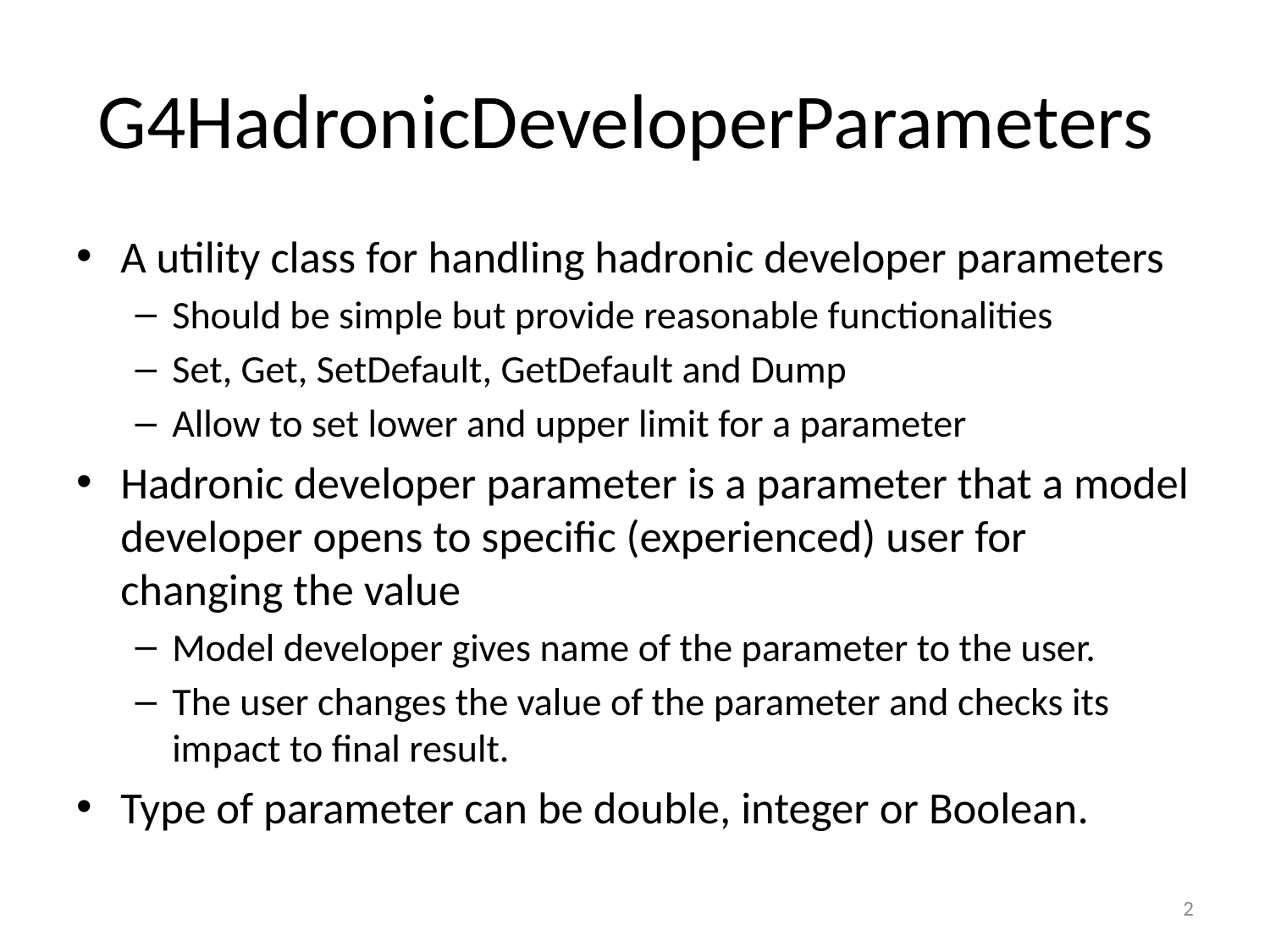

# G4HadronicDeveloperParameters
A utility class for handling hadronic developer parameters
Should be simple but provide reasonable functionalities
Set, Get, SetDefault, GetDefault and Dump
Allow to set lower and upper limit for a parameter
Hadronic developer parameter is a parameter that a model developer opens to specific (experienced) user for changing the value
Model developer gives name of the parameter to the user.
The user changes the value of the parameter and checks its impact to final result.
Type of parameter can be double, integer or Boolean.
2